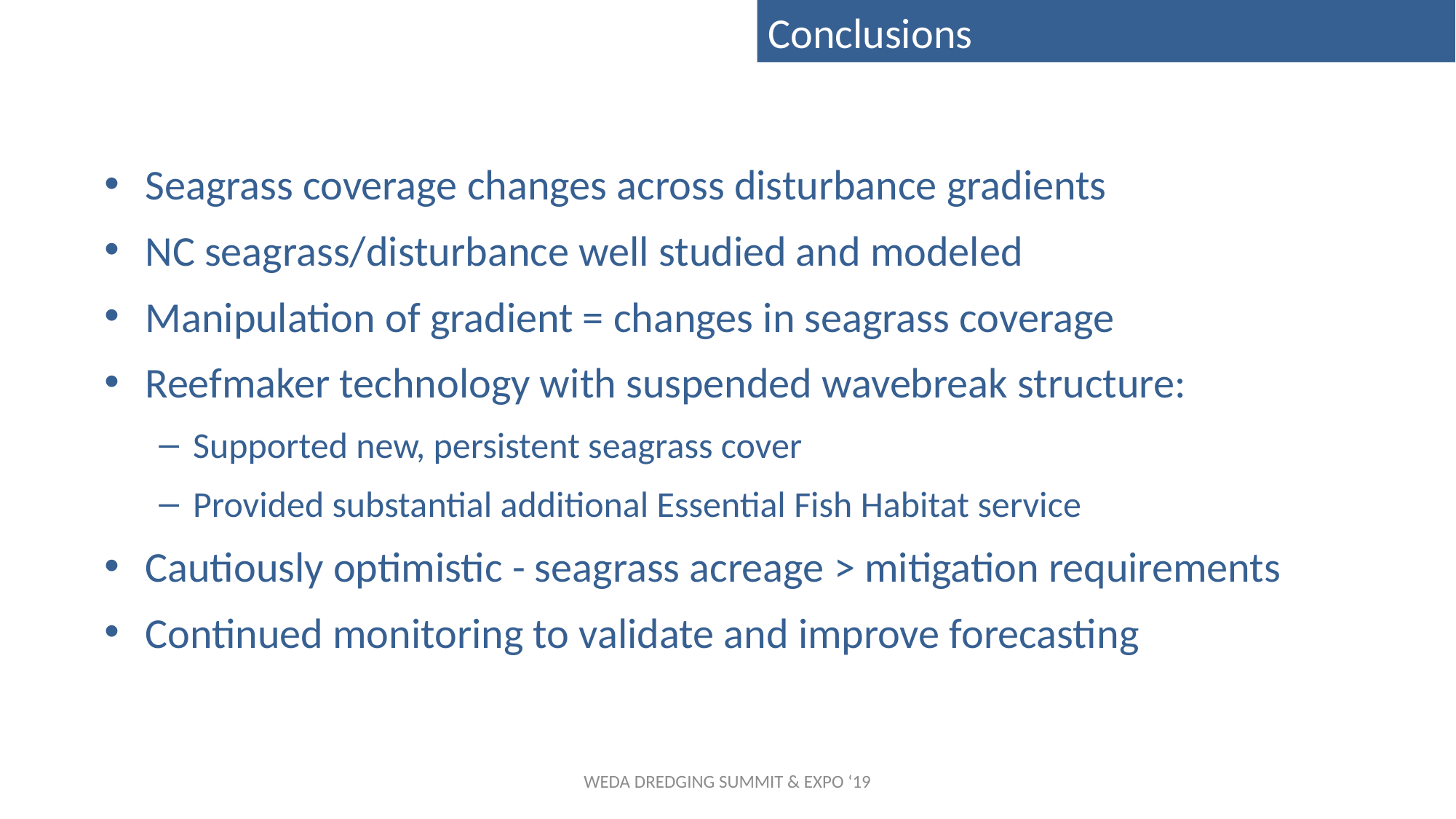

Conclusions
Seagrass coverage changes across disturbance gradients
NC seagrass/disturbance well studied and modeled
Manipulation of gradient = changes in seagrass coverage
Reefmaker technology with suspended wavebreak structure:
Supported new, persistent seagrass cover
Provided substantial additional Essential Fish Habitat service
Cautiously optimistic - seagrass acreage > mitigation requirements
Continued monitoring to validate and improve forecasting
WEDA DREDGING SUMMIT & EXPO ‘19